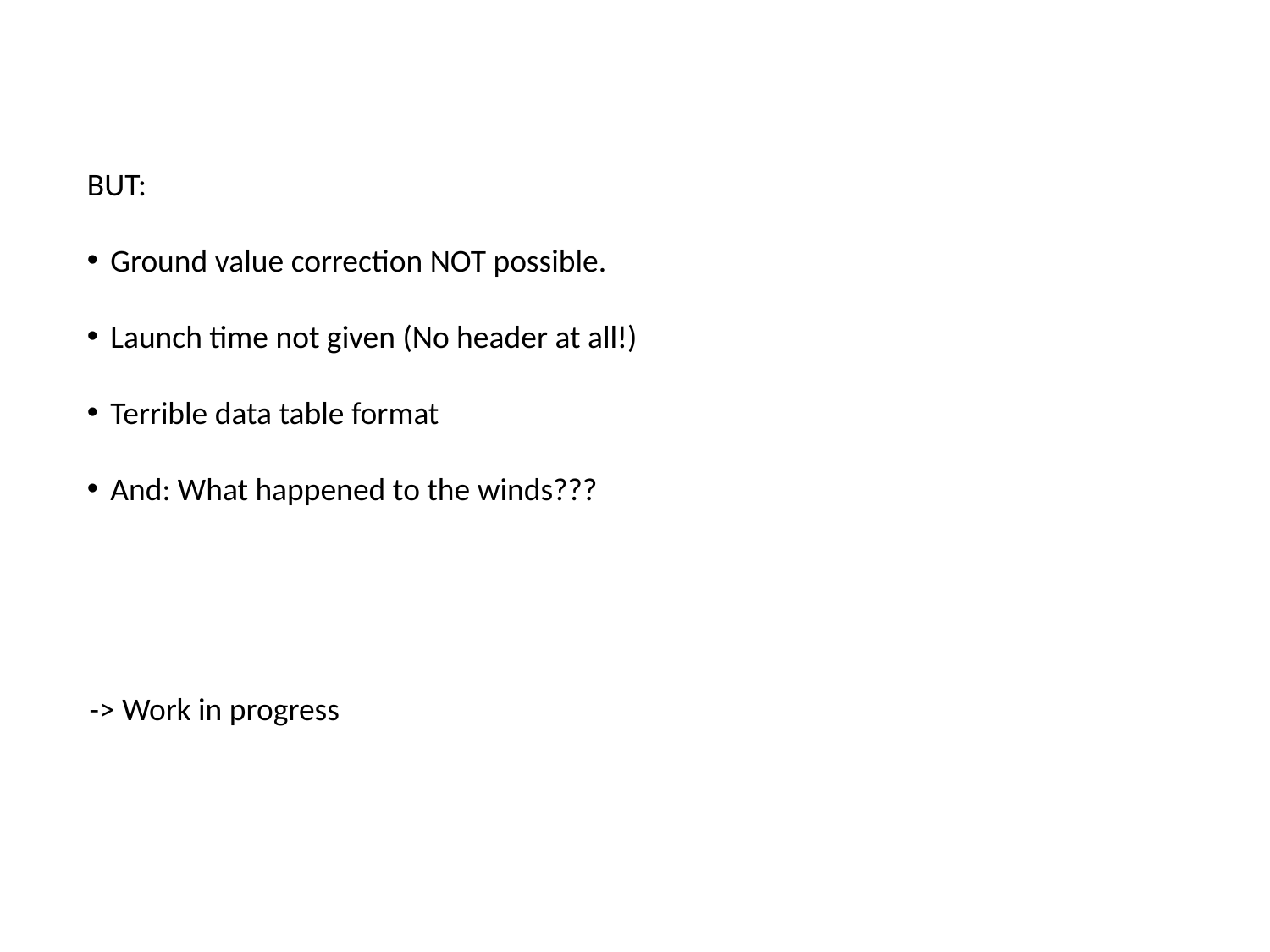

BUT:

Ground value correction NOT possible.

Launch time not given (No header at all!)

Terrible data table format

And: What happened to the winds???
-> Work in progress